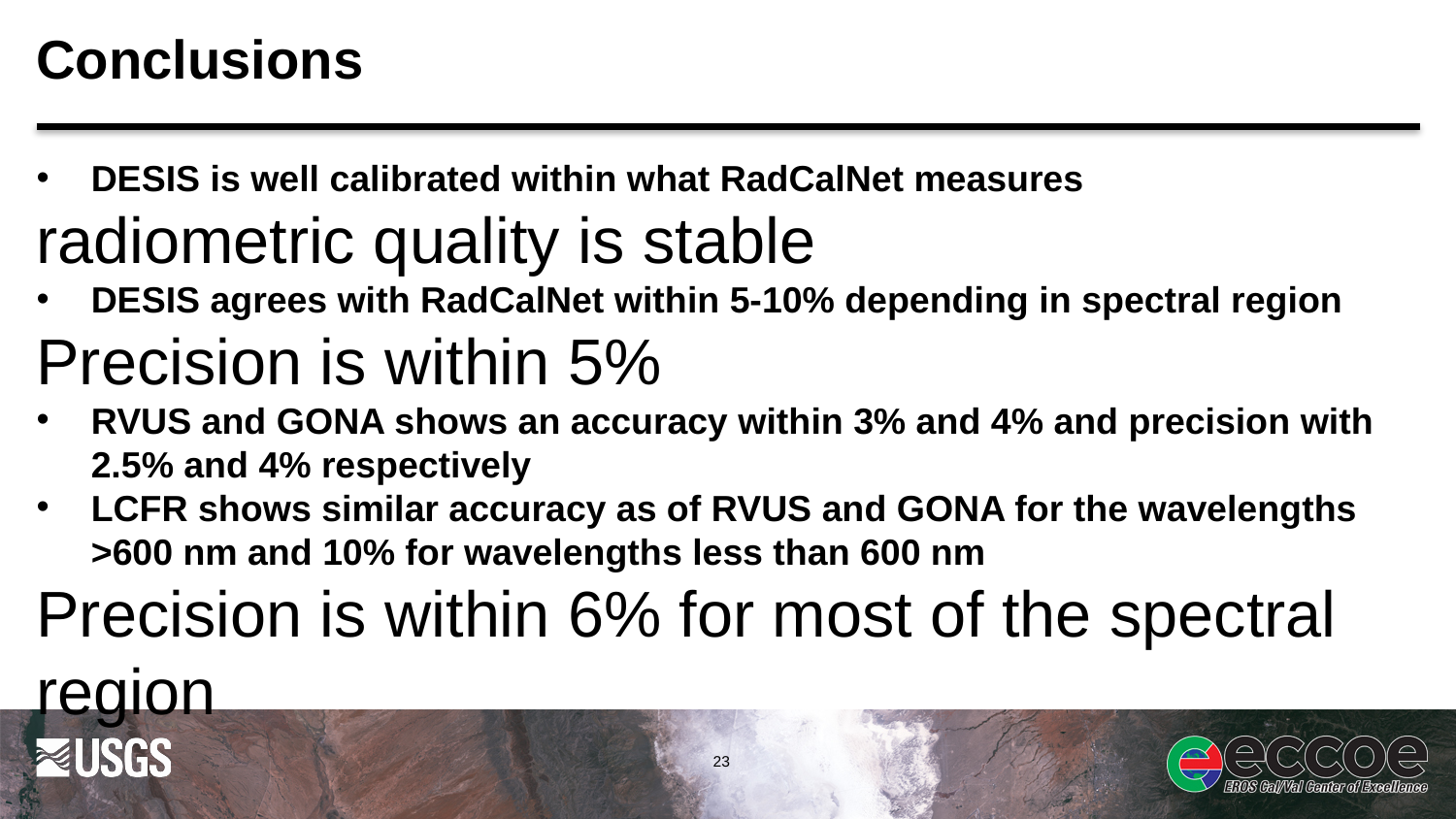

# Conclusions
DESIS is well calibrated within what RadCalNet measures
radiometric quality is stable
DESIS agrees with RadCalNet within 5-10% depending in spectral region
Precision is within 5%
RVUS and GONA shows an accuracy within 3% and 4% and precision with 2.5% and 4% respectively
LCFR shows similar accuracy as of RVUS and GONA for the wavelengths >600 nm and 10% for wavelengths less than 600 nm
Precision is within 6% for most of the spectral region